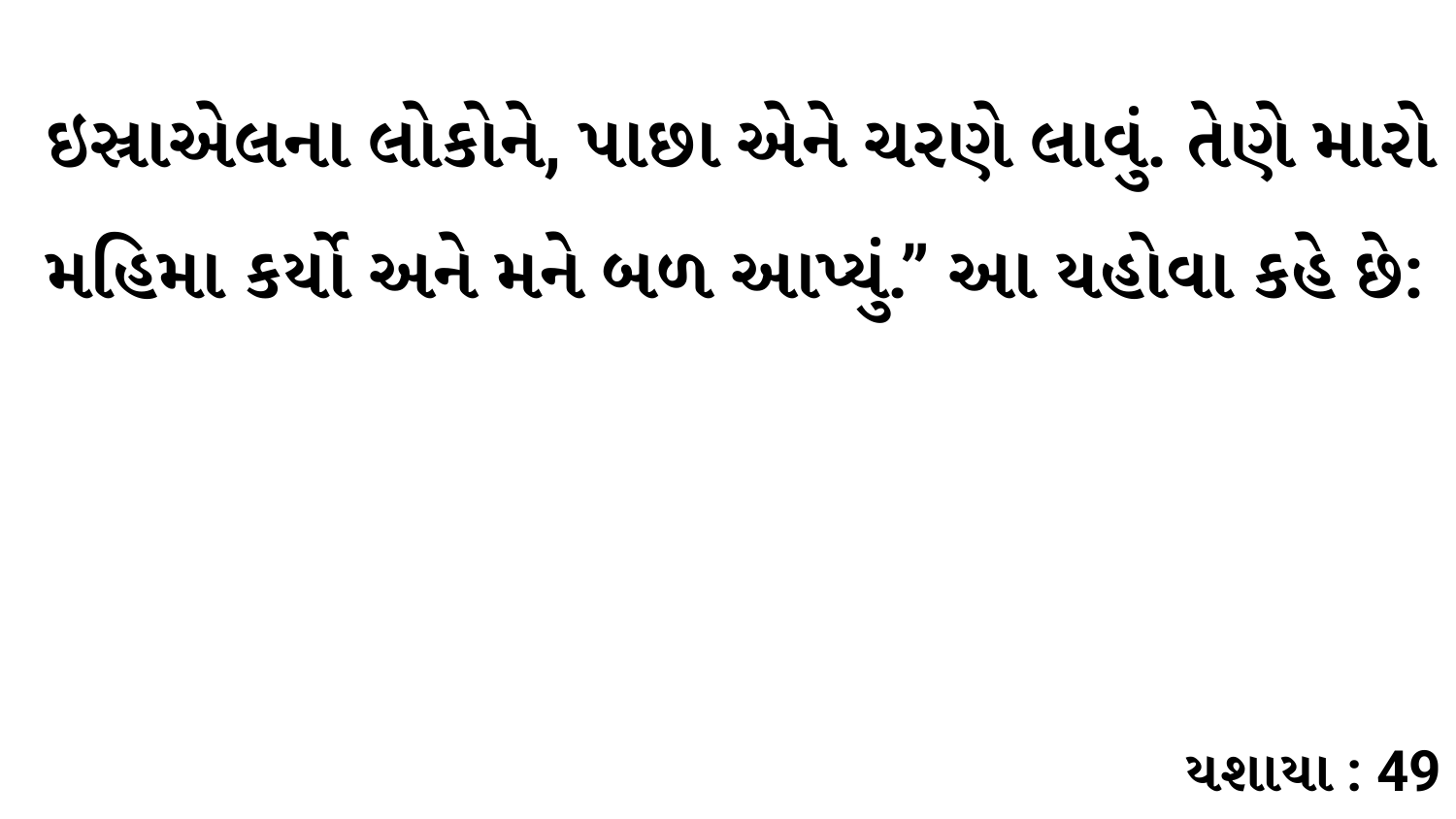

ઇસ્રાએલના લોકોને, પાછા એને ચરણે લાવું. તેણે મારો મહિમા કર્યો અને મને બળ આપ્યું.” આ યહોવા કહે છે:
યશાયા : 49